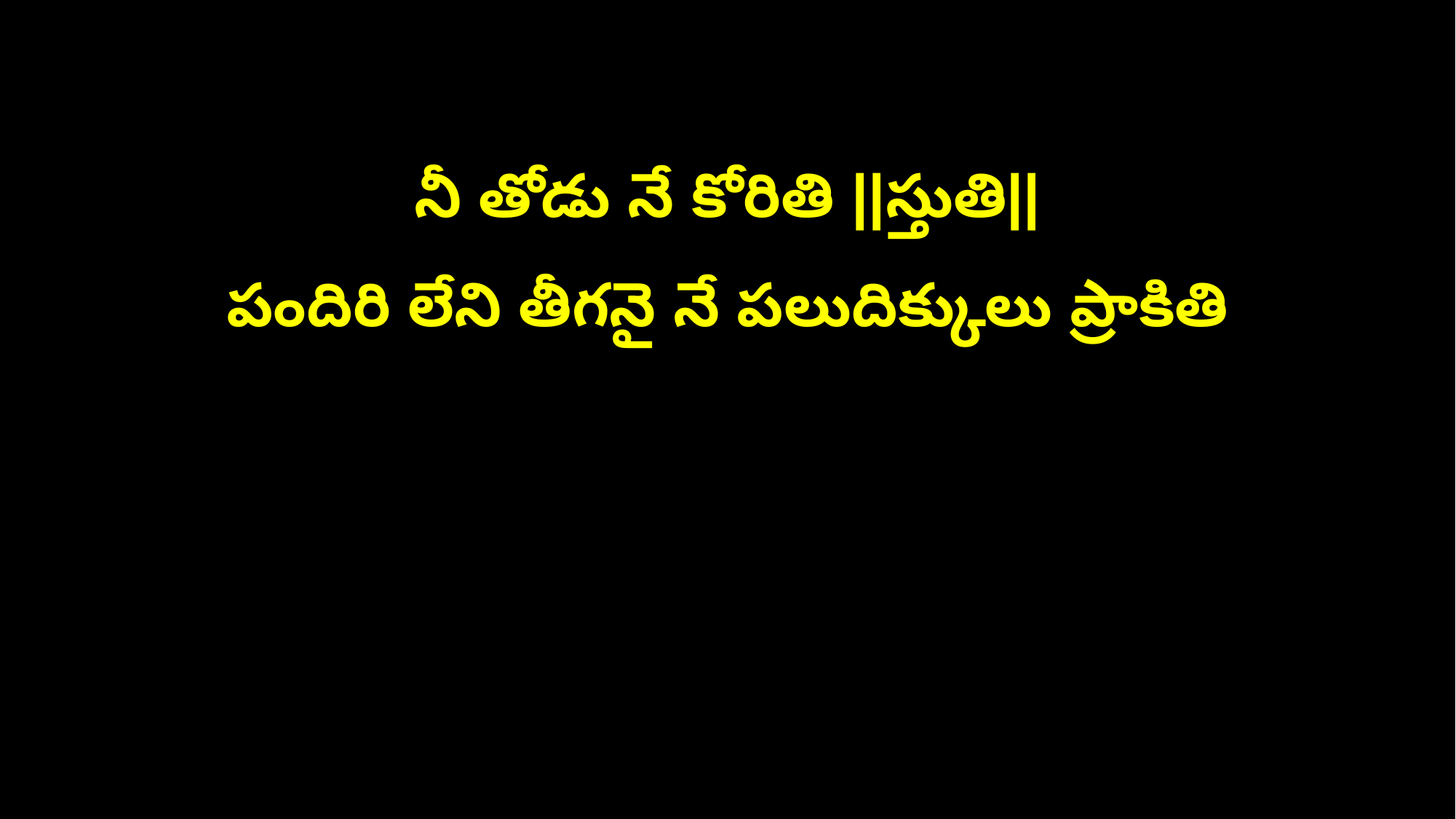

నీ తోడు నే కోరితి ||స్తుతి||
పందిరి లేని తీగనై నే పలుదిక్కులు ప్రాకితి